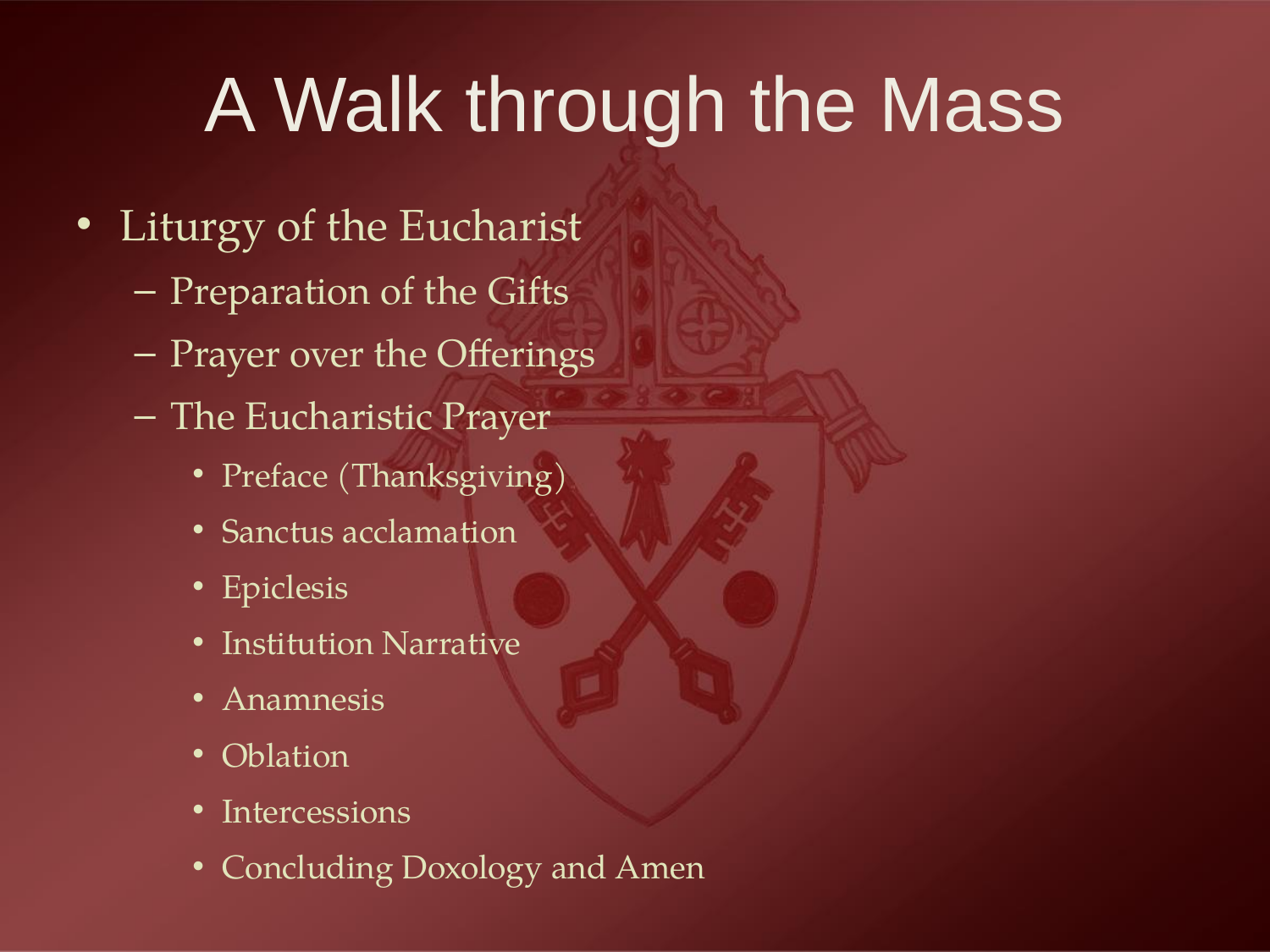

# A Walk through the Mass
Liturgy of the Eucharist
Preparation of the Gifts
Prayer over the Offerings
The Eucharistic Prayer
Preface (Thanksgiving)
Sanctus acclamation
Epiclesis
Institution Narrative
Anamnesis
Oblation
Intercessions
Concluding Doxology and Amen